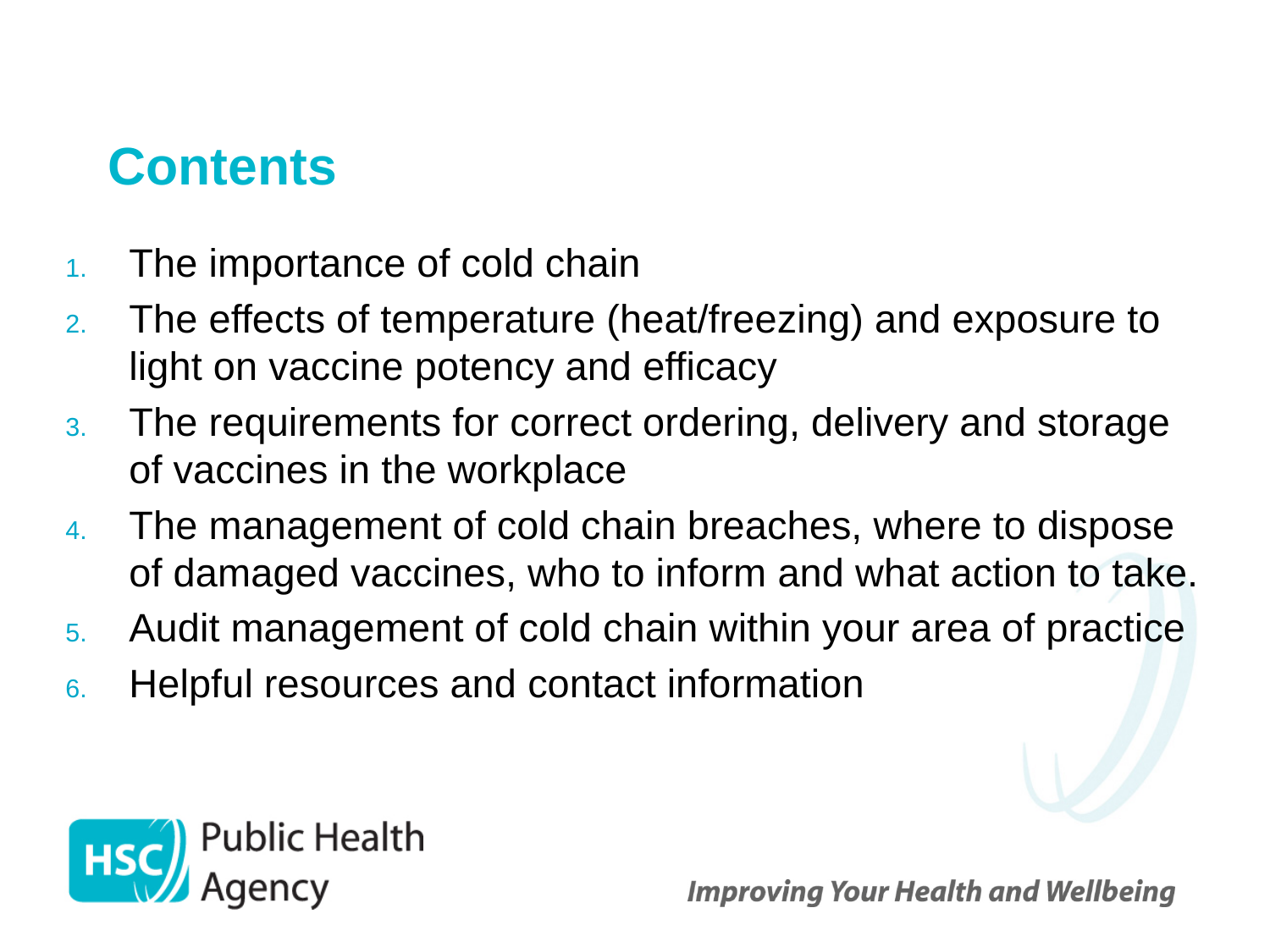

# Contents
The importance of cold chain
The effects of temperature (heat/freezing) and exposure to light on vaccine potency and efficacy
The requirements for correct ordering, delivery and storage of vaccines in the workplace
The management of cold chain breaches, where to dispose of damaged vaccines, who to inform and what action to take.
Audit management of cold chain within your area of practice
Helpful resources and contact information